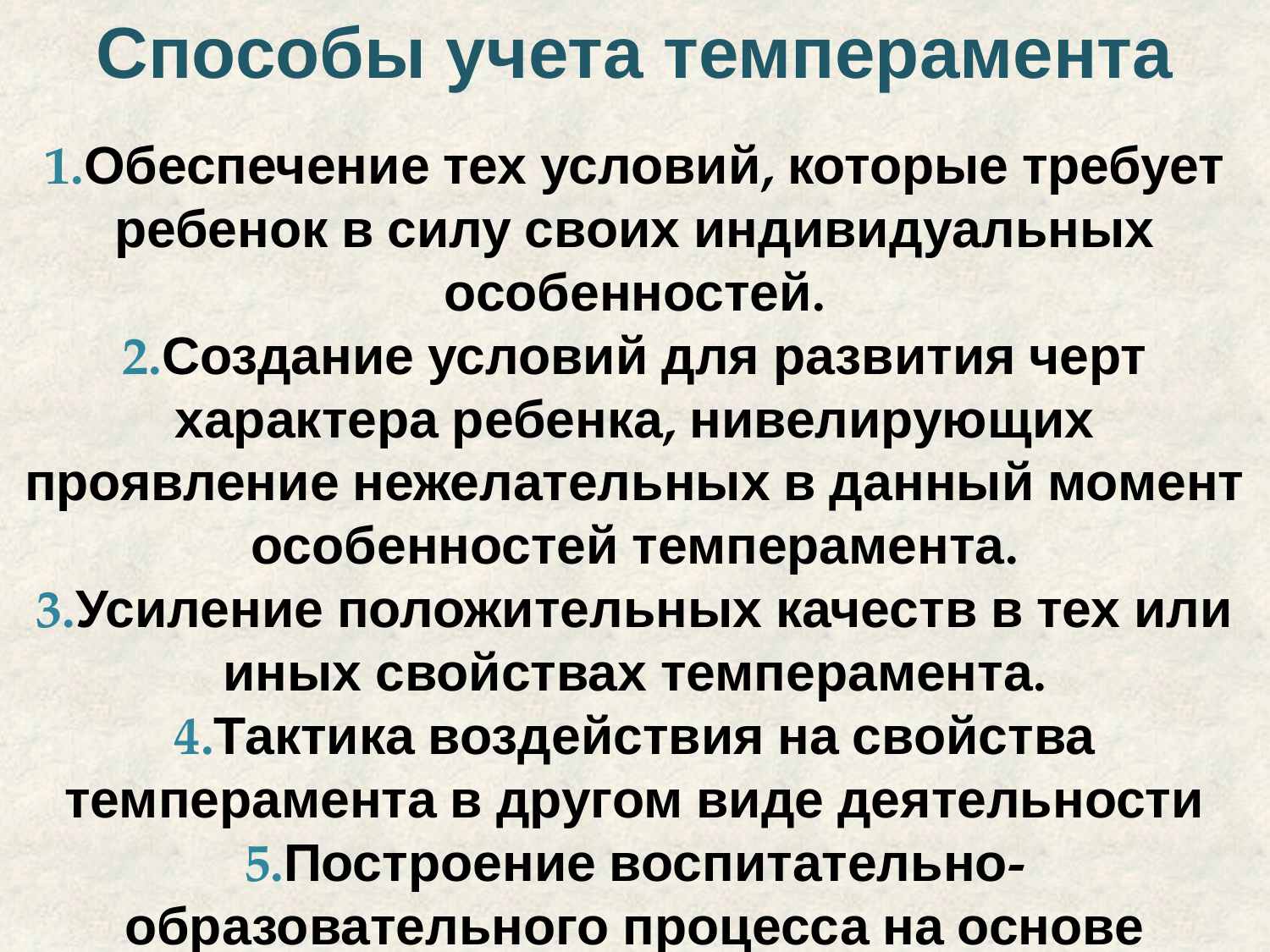

Способы учета темперамента

1.Обеспечение тех условий, которые требует ребенок в силу своих индивидуальных особенностей.
2.Создание условий для развития черт характера ребенка, нивелирующих проявление нежелательных в данный момент особенностей темперамента.
3.Усиление положительных качеств в тех или иных свойствах темперамента.
4.Тактика воздействия на свойства темперамента в другом виде деятельности
5.Построение воспитательно-образовательного процесса на основе своеобразия индивидуально-психологического стиля деятельности ребенка.
6.Тактика предвосхищения, ожидания возможного поведенческого репертуара ребенка на занятиях и принятие соответствующих профилактических мер.